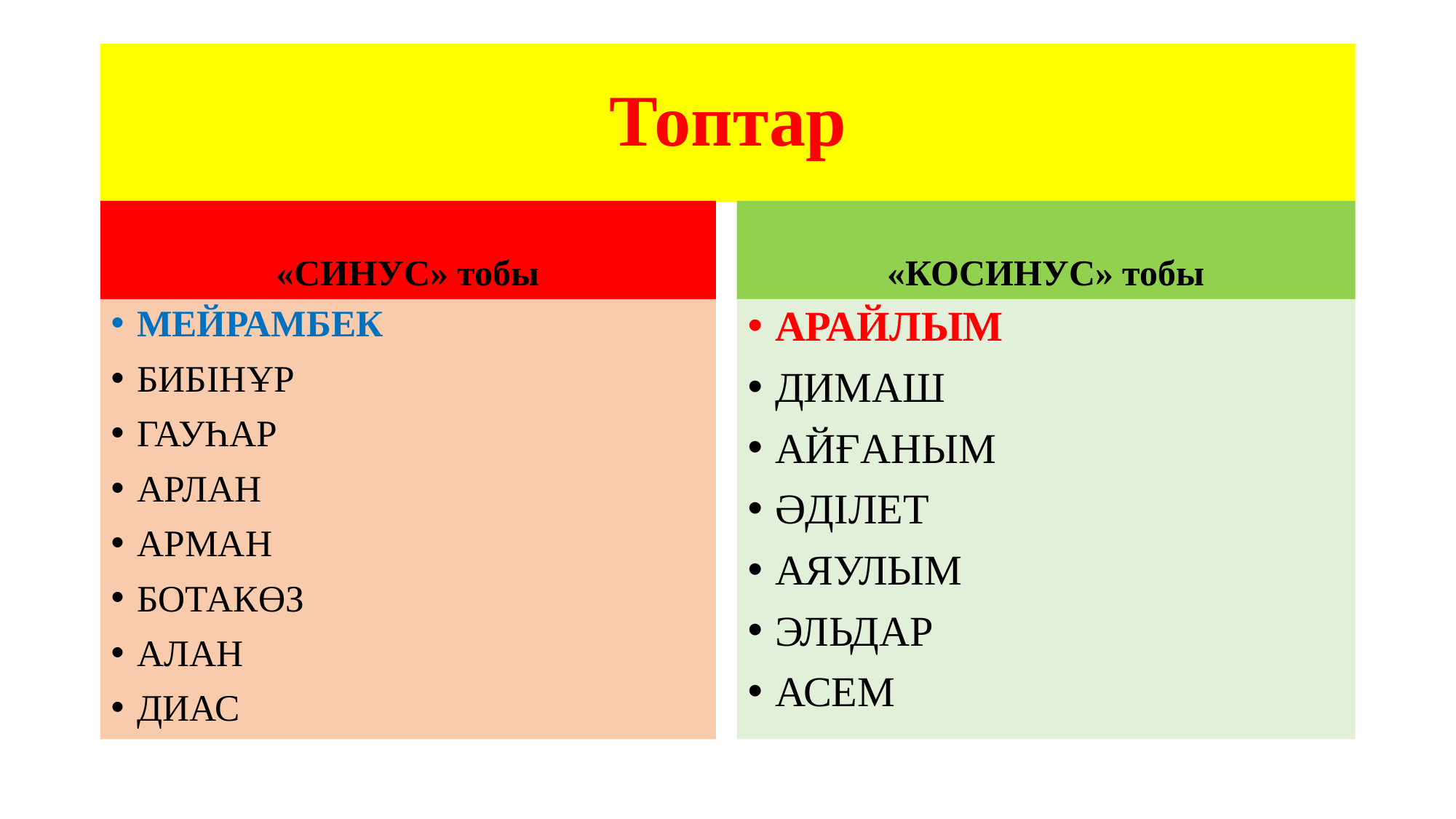

# Топтар
«СИНУС» тобы
«КОСИНУС» тобы
МЕЙРАМБЕК
БИБІНҰР
ГАУҺАР
АРЛАН
АРМАН
БОТАКӨЗ
АЛАН
ДИАС

АРАЙЛЫМ
ДИМАШ
АЙҒАНЫМ
ӘДІЛЕТ
АЯУЛЫМ
ЭЛЬДАР
АСЕМ